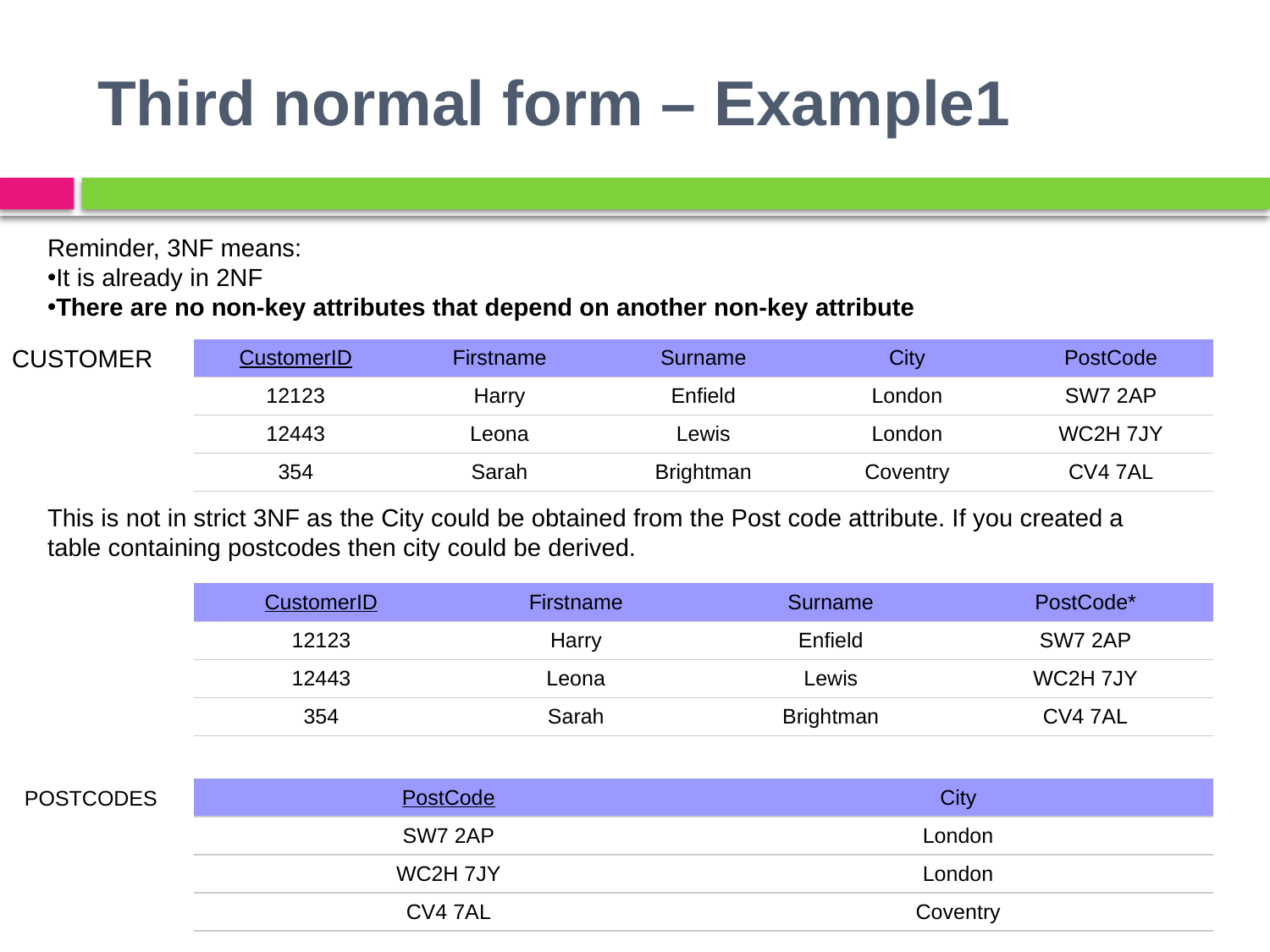

# Third normal form – Example1
Reminder, 3NF means:
It is already in 2NF
There are no non-key attributes that depend on another non-key attribute

CUSTOMER
| CustomerID | Firstname | Surname | City | PostCode |
| --- | --- | --- | --- | --- |
| 12123 | Harry | Enfield | London | SW7 2AP |
| 12443 | Leona | Lewis | London | WC2H 7JY |
| 354 | Sarah | Brightman | Coventry | CV4 7AL |
This is not in strict 3NF as the City could be obtained from the Post code attribute. If you created a table containing postcodes then city could be derived.

| CustomerID | Firstname | Surname | PostCode\* |
| --- | --- | --- | --- |
| 12123 | Harry | Enfield | SW7 2AP |
| 12443 | Leona | Lewis | WC2H 7JY |
| 354 | Sarah | Brightman | CV4 7AL |
POSTCODES

| PostCode | City |
| --- | --- |
| SW7 2AP | London |
| WC2H 7JY | London |
| CV4 7AL | Coventry |